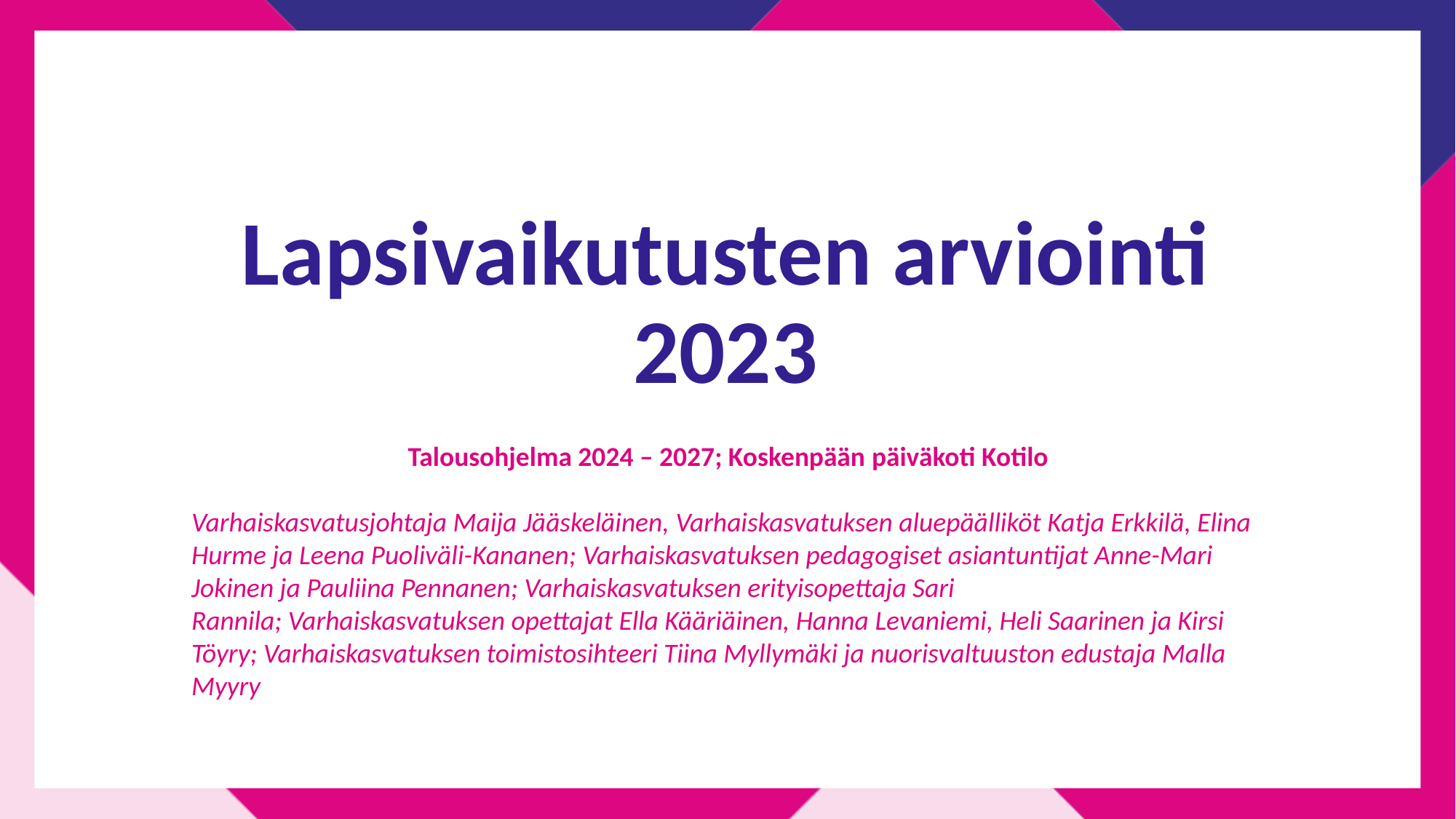

# Lapsivaikutusten arviointi 2023
Talousohjelma 2024 – 2027; Koskenpään päiväkoti Kotilo

Varhaiskasvatusjohtaja Maija Jääskeläinen, Varhaiskasvatuksen aluepäälliköt Katja Erkkilä, Elina Hurme ja Leena Puoliväli-Kananen; Varhaiskasvatuksen pedagogiset asiantuntijat Anne-Mari Jokinen ja Pauliina Pennanen; Varhaiskasvatuksen erityisopettaja Sari Rannila; Varhaiskasvatuksen opettajat Ella Kääriäinen, Hanna Levaniemi, Heli Saarinen ja Kirsi Töyry; Varhaiskasvatuksen toimistosihteeri Tiina Myllymäki ja nuorisvaltuuston edustaja Malla Myyry